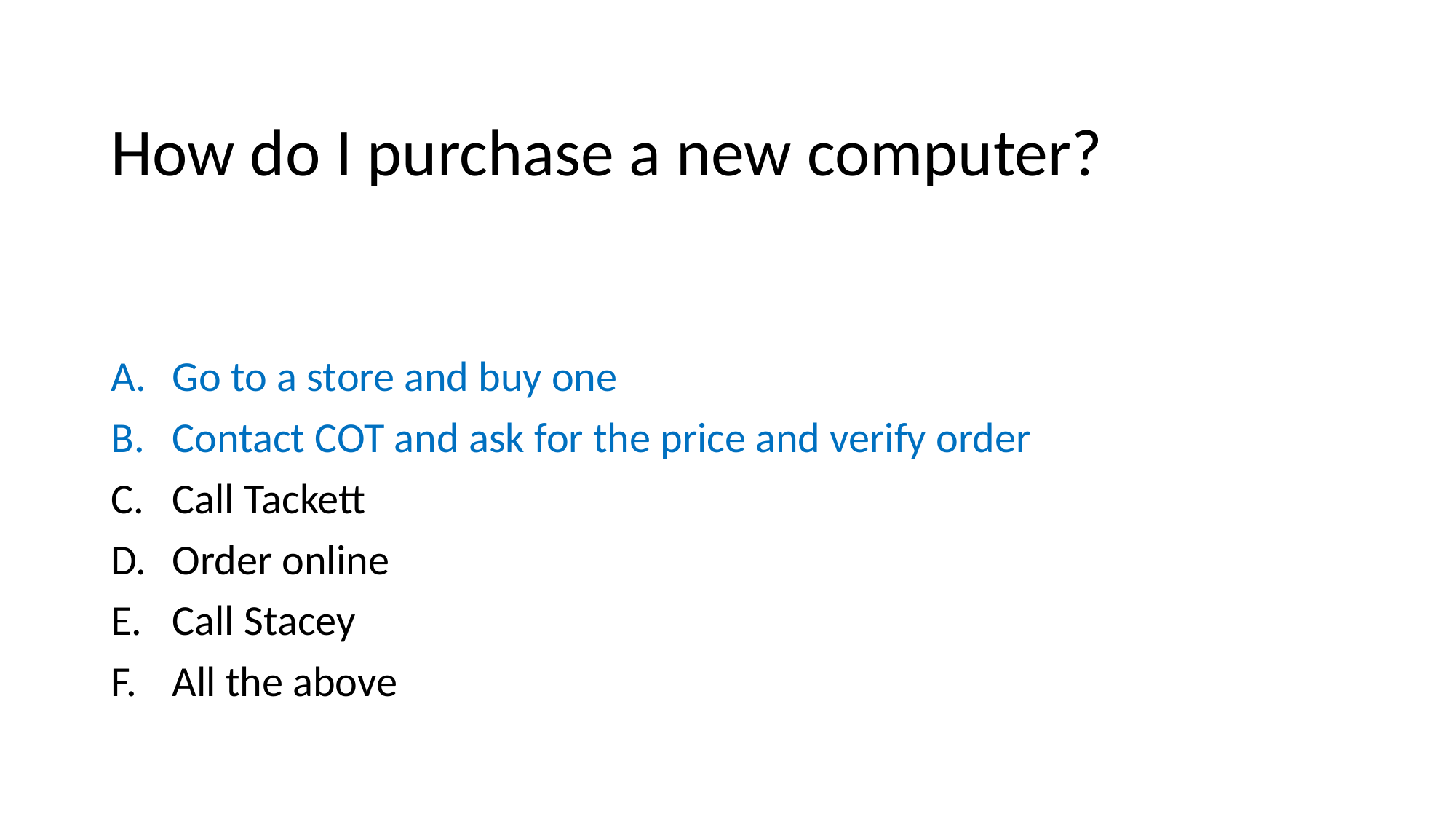

# How do I purchase a new computer?
Go to a store and buy one
Contact COT and ask for the price and verify order
Call Tackett
Order online
Call Stacey
All the above